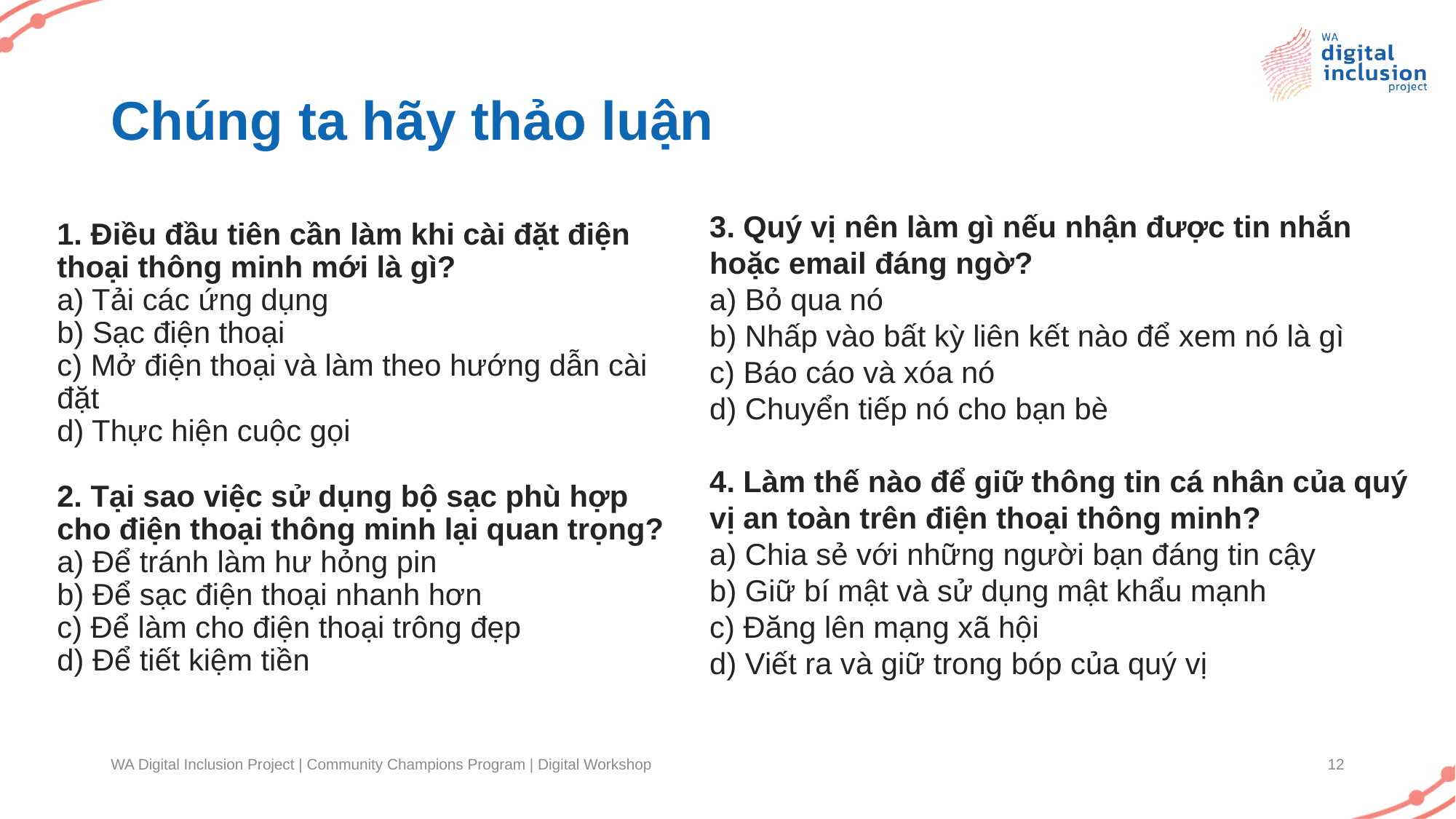

# Chúng ta hãy thảo luận
3. Quý vị nên làm gì nếu nhận được tin nhắn hoặc email đáng ngờ?
a) Bỏ qua nó
b) Nhấp vào bất kỳ liên kết nào để xem nó là gì
c) Báo cáo và xóa nó
d) Chuyển tiếp nó cho bạn bè

4. Làm thế nào để giữ thông tin cá nhân của quý vị an toàn trên điện thoại thông minh?
a) Chia sẻ với những người bạn đáng tin cậy
b) Giữ bí mật và sử dụng mật khẩu mạnh
c) Đăng lên mạng xã hội
d) Viết ra và giữ trong bóp của quý vị

 Điều đầu tiên cần làm khi cài đặt điện thoại thông minh mới là gì?
a) Tải các ứng dụng
b) Sạc điện thoại
c) Mở điện thoại và làm theo hướng dẫn cài đặt
d) Thực hiện cuộc gọi

 Tại sao việc sử dụng bộ sạc phù hợp cho điện thoại thông minh lại quan trọng?
a) Để tránh làm hư hỏng pin
b) Để sạc điện thoại nhanh hơn
c) Để làm cho điện thoại trông đẹp
d) Để tiết kiệm tiền
WA Digital Inclusion Project | Community Champions Program | Digital Workshop
12